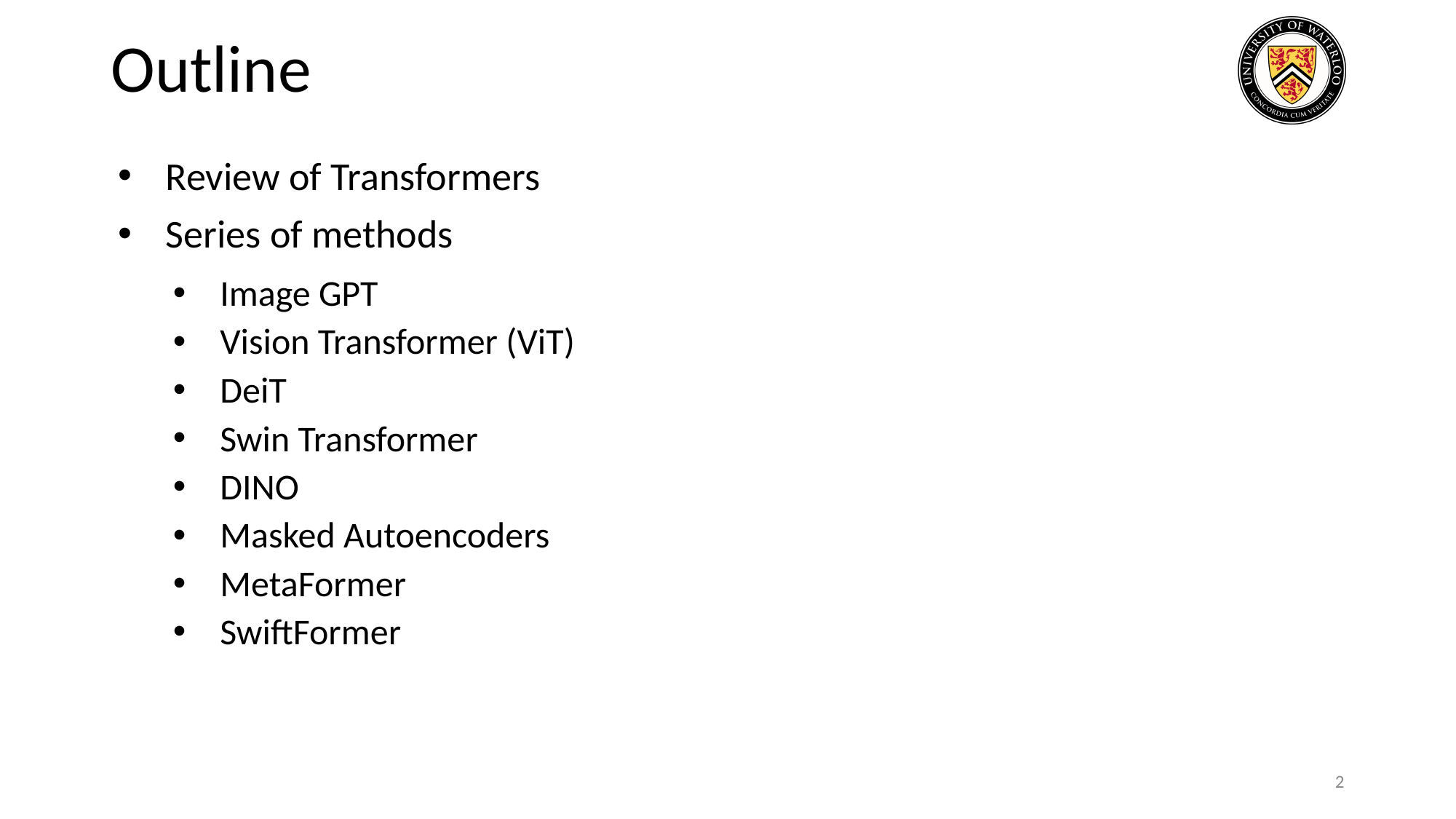

# Outline
Review of Transformers
Series of methods
Image GPT
Vision Transformer (ViT)
DeiT
Swin Transformer
DINO
Masked Autoencoders
MetaFormer
SwiftFormer
2